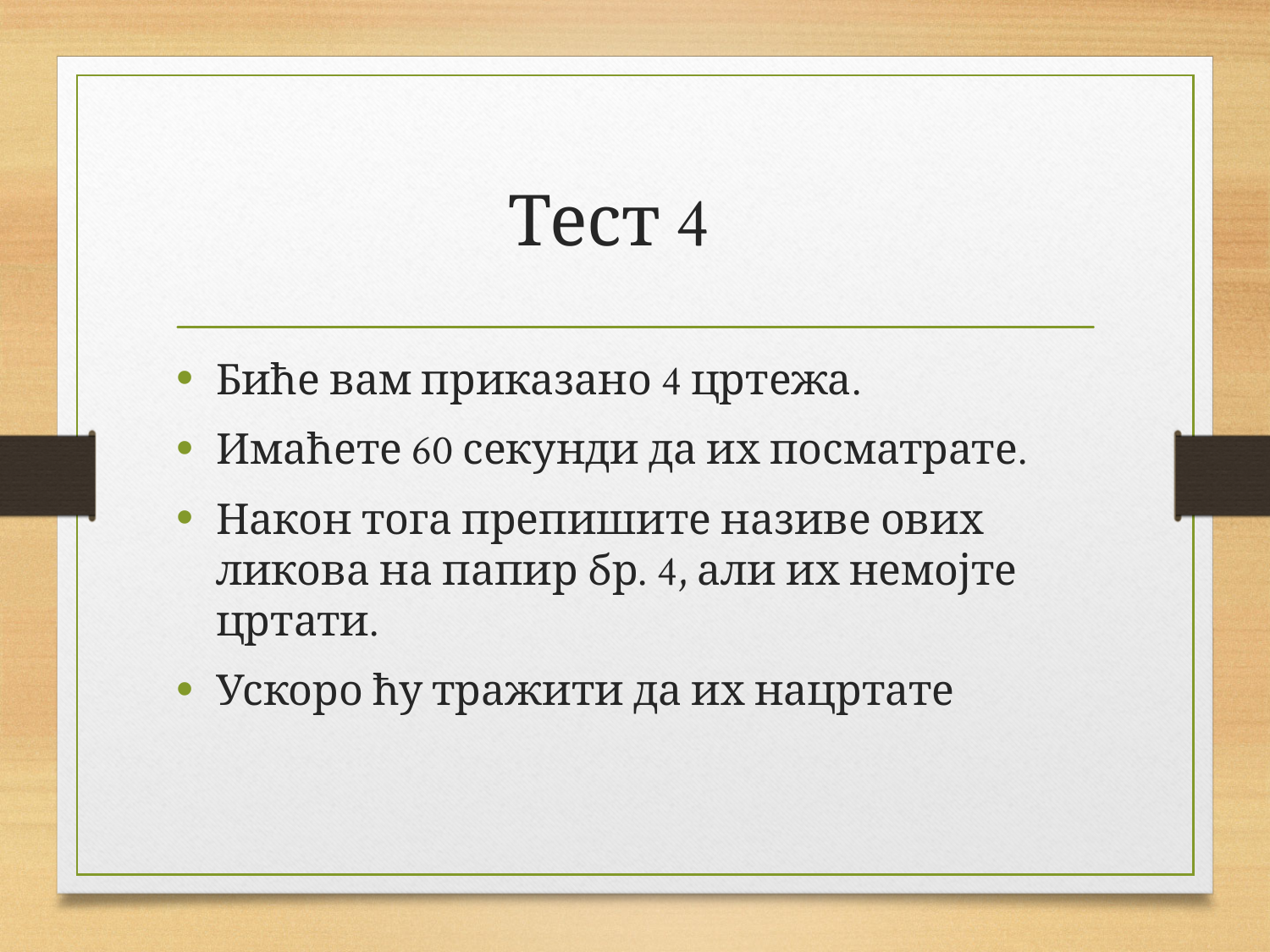

# Тест 4
Биће вам приказано 4 цртежа.
Имаћете 60 секунди да их посматрате.
Након тога препишите називе ових ликова на папир бр. 4, али их немојте цртати.
Ускоро ћу тражити да их нацртате